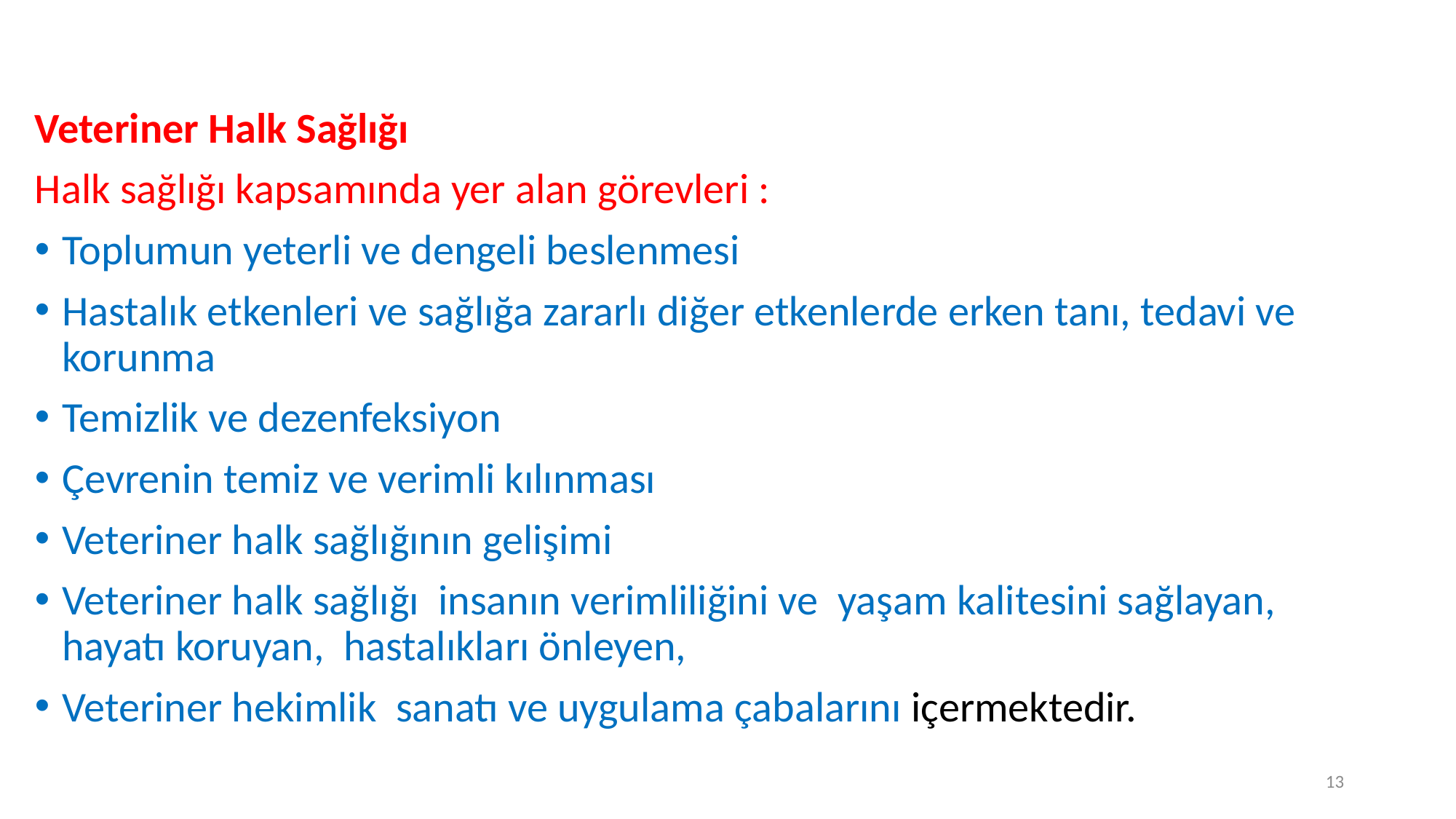

Veteriner Halk Sağlığı
Halk sağlığı kapsamında yer alan görevleri :
Toplumun yeterli ve dengeli beslenmesi
Hastalık etkenleri ve sağlığa zararlı diğer etkenlerde erken tanı, tedavi ve korunma
Temizlik ve dezenfeksiyon
Çevrenin temiz ve verimli kılınması
Veteriner halk sağlığının gelişimi
Veteriner halk sağlığı  insanın verimliliğini ve  yaşam kalitesini sağlayan,  hayatı koruyan,  hastalıkları önleyen,
Veteriner hekimlik  sanatı ve uygulama çabalarını içermektedir.

13